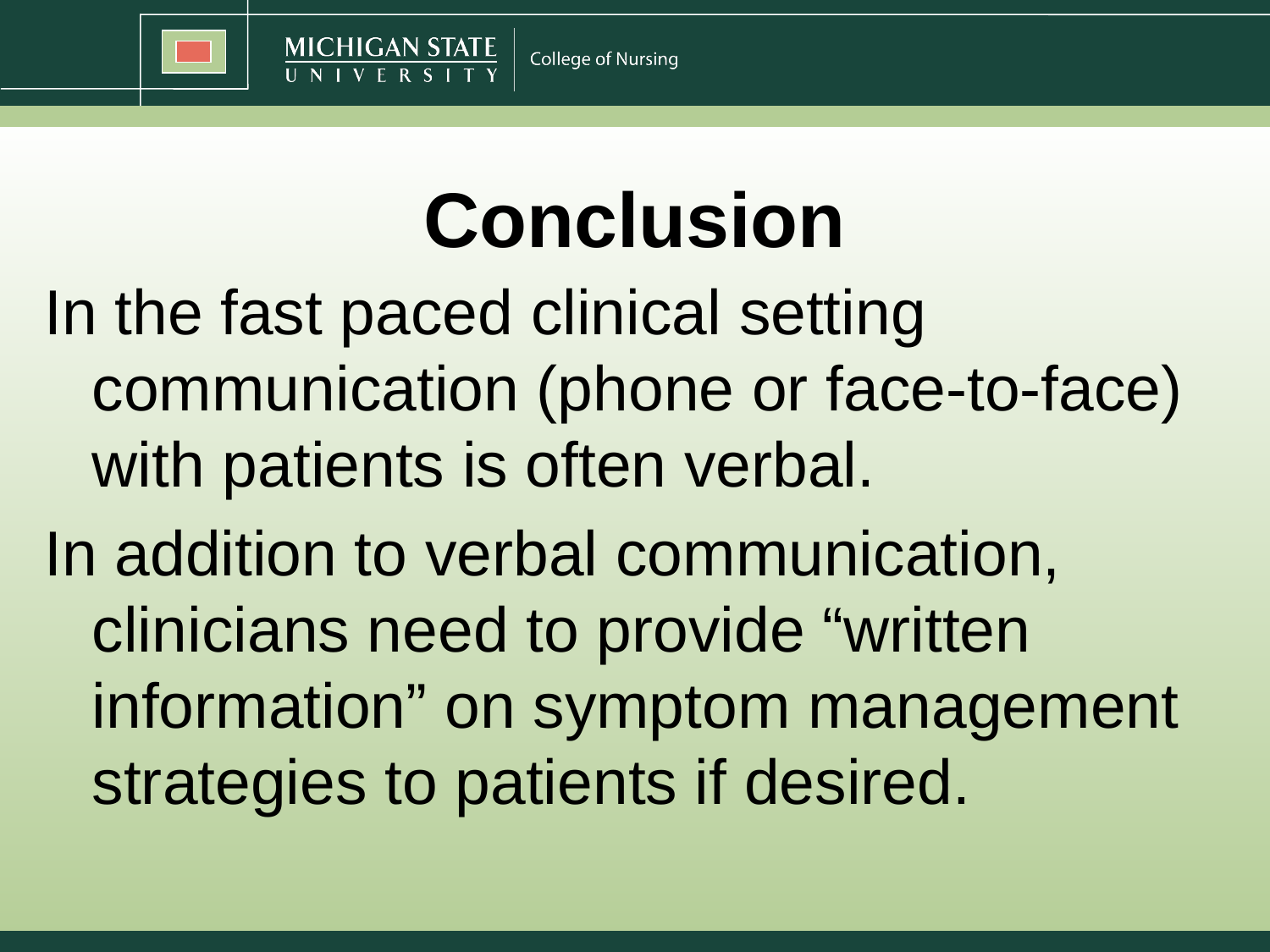

# Conclusion
In the fast paced clinical setting communication (phone or face-to-face) with patients is often verbal.
In addition to verbal communication, clinicians need to provide “written information” on symptom management strategies to patients if desired.